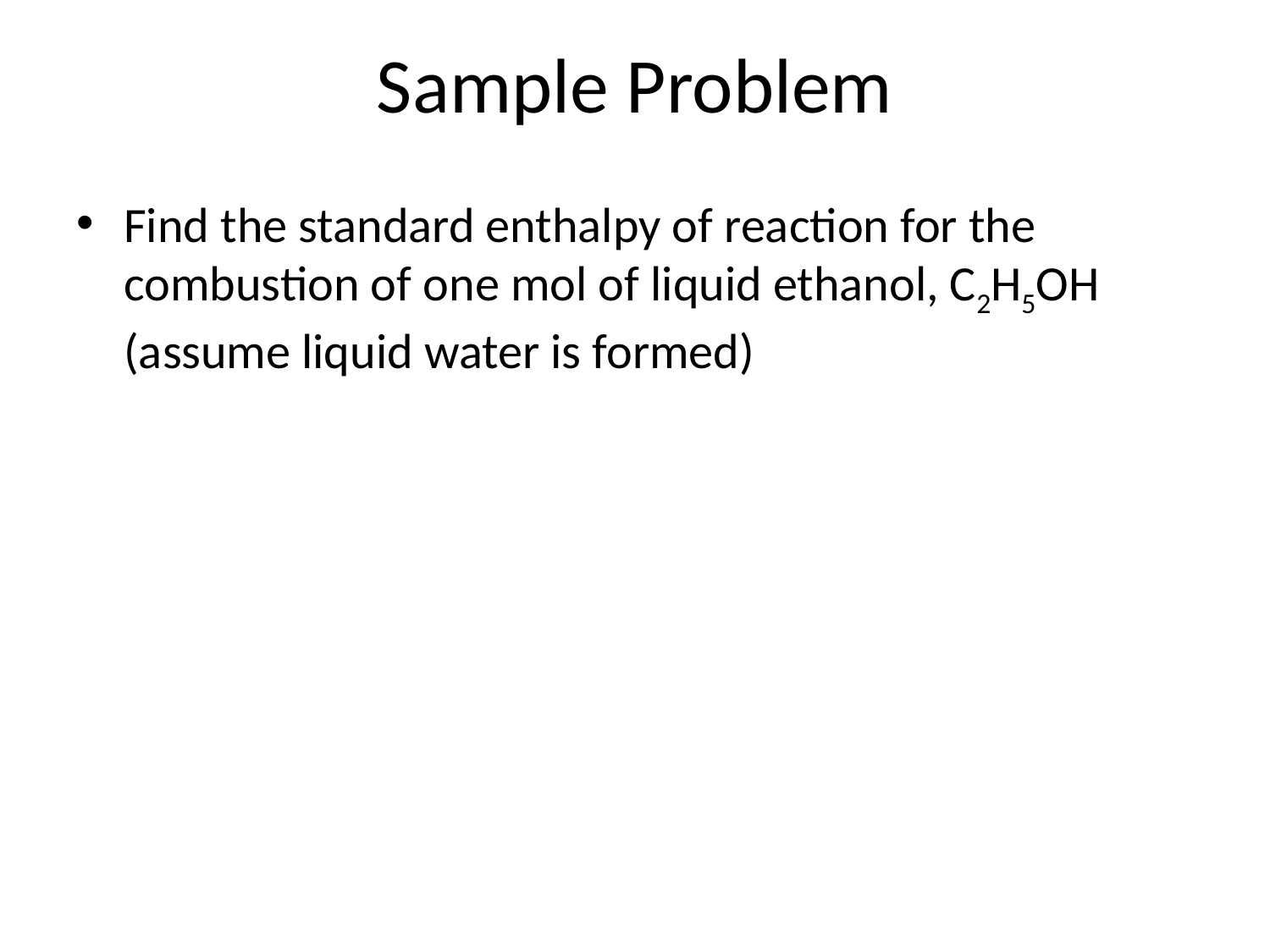

# Sample Problem
Find the standard enthalpy of reaction for the combustion of one mol of liquid ethanol, C2H5OH (assume liquid water is formed)